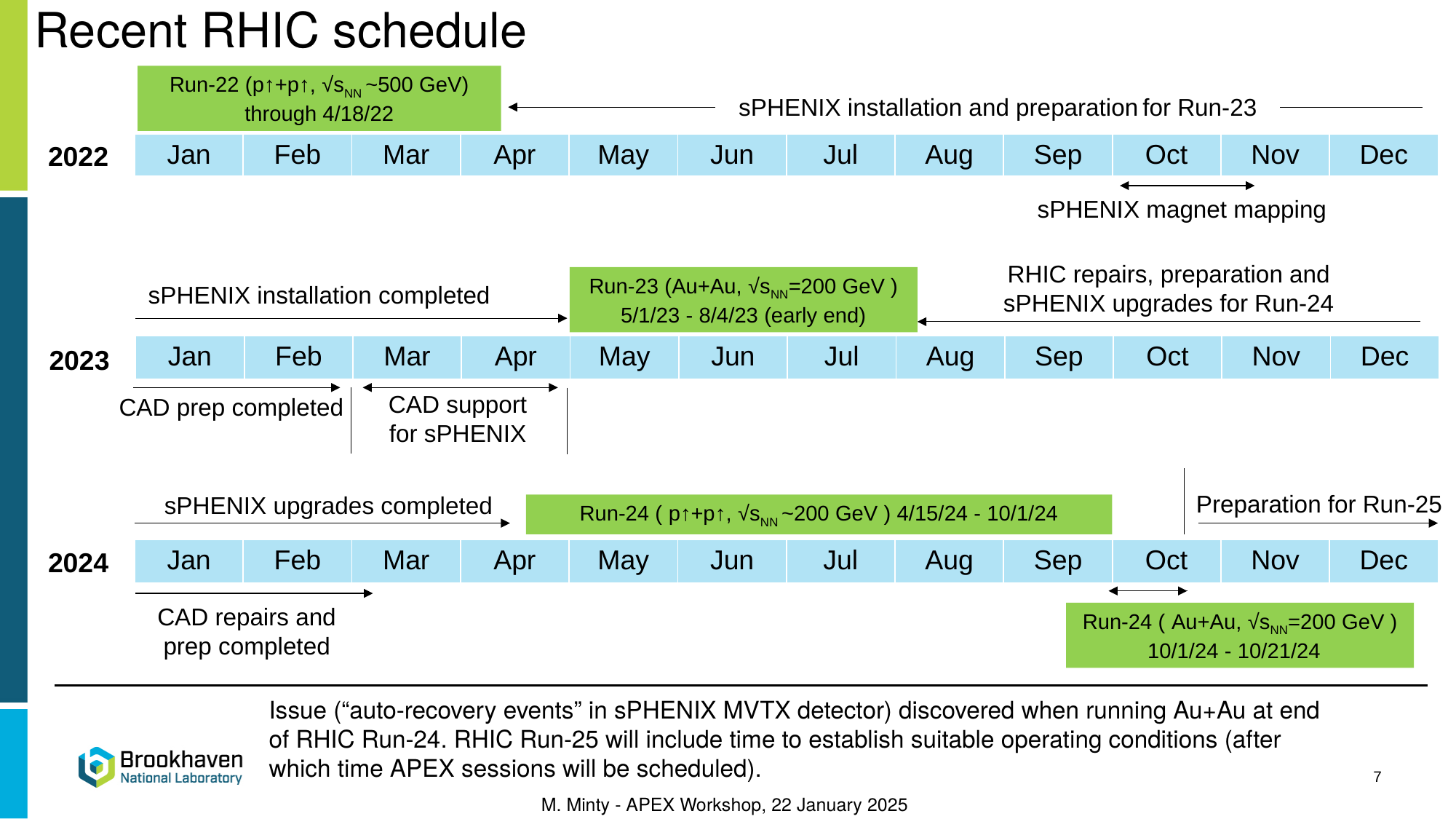

Recent RHIC schedule
Run-22 (p↑+p↑, √sNN ~500 GeV) through 4/18/22
sPHENIX installation and preparation for Run-23
2022
| Jan | Feb | Mar | Apr | May | Jun | Jul | Aug | Sep | Oct | Nov | Dec |
| --- | --- | --- | --- | --- | --- | --- | --- | --- | --- | --- | --- |
sPHENIX magnet mapping
RHIC repairs, preparation and sPHENIX upgrades for Run-24
Run-23 (Au+Au, √sNN=200 GeV ) 5/1/23 - 8/4/23 (early end)
sPHENIX installation completed
| Jan | Feb | Mar | Apr | May | Jun | Jul | Aug | Sep | Oct | Nov | Dec |
| --- | --- | --- | --- | --- | --- | --- | --- | --- | --- | --- | --- |
2023
CAD support for sPHENIX
CAD prep completed
Preparation for Run-25
sPHENIX upgrades completed
Run-24 ( p↑+p↑, √sNN ~200 GeV ) 4/15/24 - 10/1/24
| Jan | Feb | Mar | Apr | May | Jun | Jul | Aug | Sep | Oct | Nov | Dec |
| --- | --- | --- | --- | --- | --- | --- | --- | --- | --- | --- | --- |
2024
CAD repairs and prep completed
Run-24 ( Au+Au, √sNN=200 GeV )
10/1/24 - 10/21/24
Issue (“auto-recovery events” in sPHENIX MVTX detector) discovered when running Au+Au at end of RHIC Run-24. RHIC Run-25 will include time to establish suitable operating conditions (after which time APEX sessions will be scheduled).
7
M. Minty - APEX Workshop, 22 January 2025